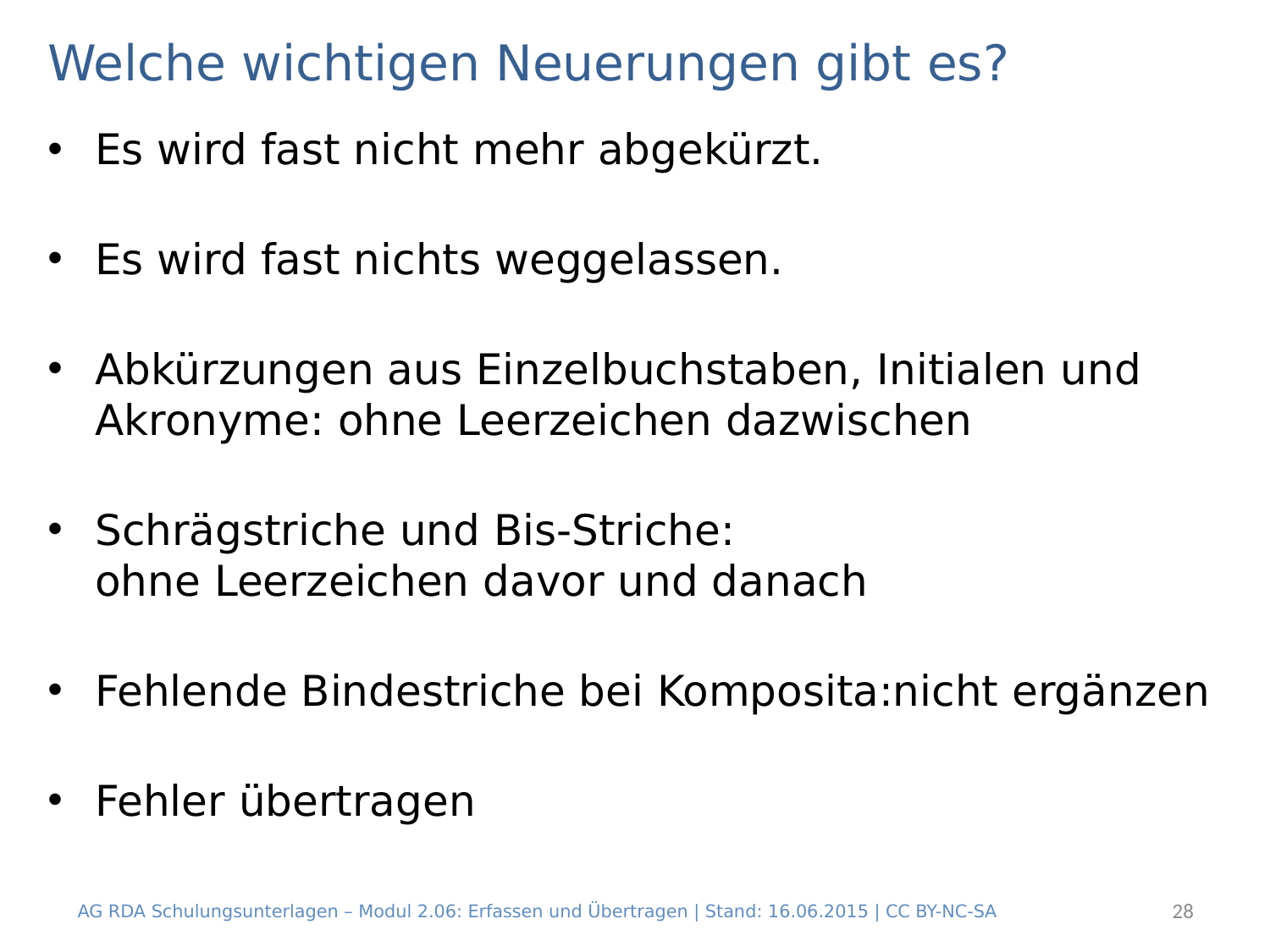

# Welche wichtigen Neuerungen gibt es?
Es wird fast nicht mehr abgekürzt.
Es wird fast nichts weggelassen.
Abkürzungen aus Einzelbuchstaben, Initialen und Akronyme: ohne Leerzeichen dazwischen
Schrägstriche und Bis-Striche:
ohne Leerzeichen davor und danach
Fehlende Bindestriche bei Komposita:nicht ergänzen
Fehler übertragen

Als Wörter geschriebene Zahlen werden durch arabische Ziffern ersetzt

AG RDA Schulungsunterlagen – Modul 2.06: Erfassen und Übertragen | Stand: 16.06.2015 | CC BY-NC-SA
28